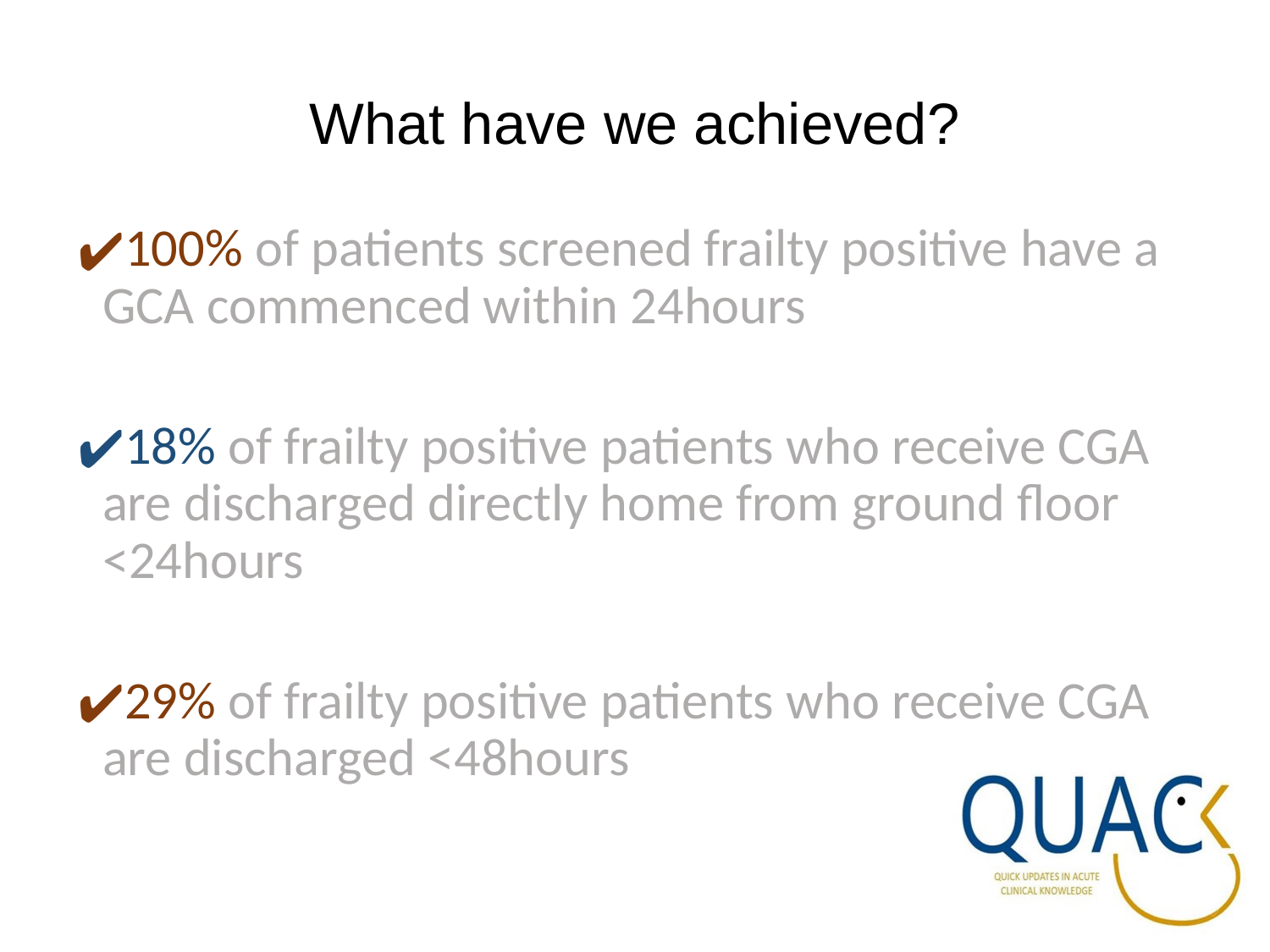

# What have we achieved?
100% of patients screened frailty positive have a GCA commenced within 24hours

18% of frailty positive patients who receive CGA are discharged directly home from ground floor <24hours

29% of frailty positive patients who receive CGA are discharged <48hours